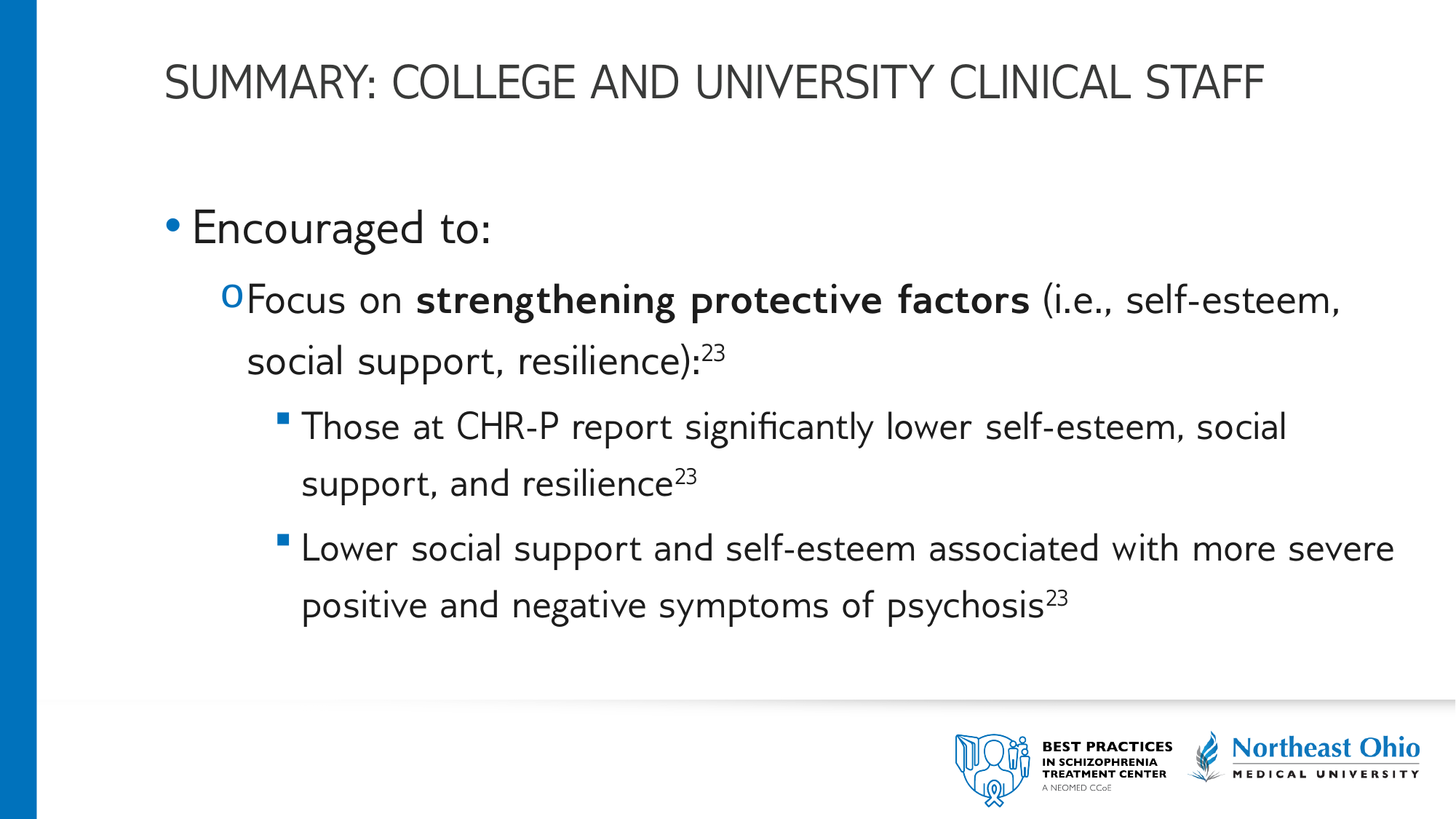

# Summary: College and university clinical Staff
Encouraged to:
Focus on strengthening protective factors (i.e., self-esteem, social support, resilience):23
Those at CHR-P report significantly lower self-esteem, social support, and resilience23
Lower social support and self-esteem associated with more severe positive and negative symptoms of psychosis23